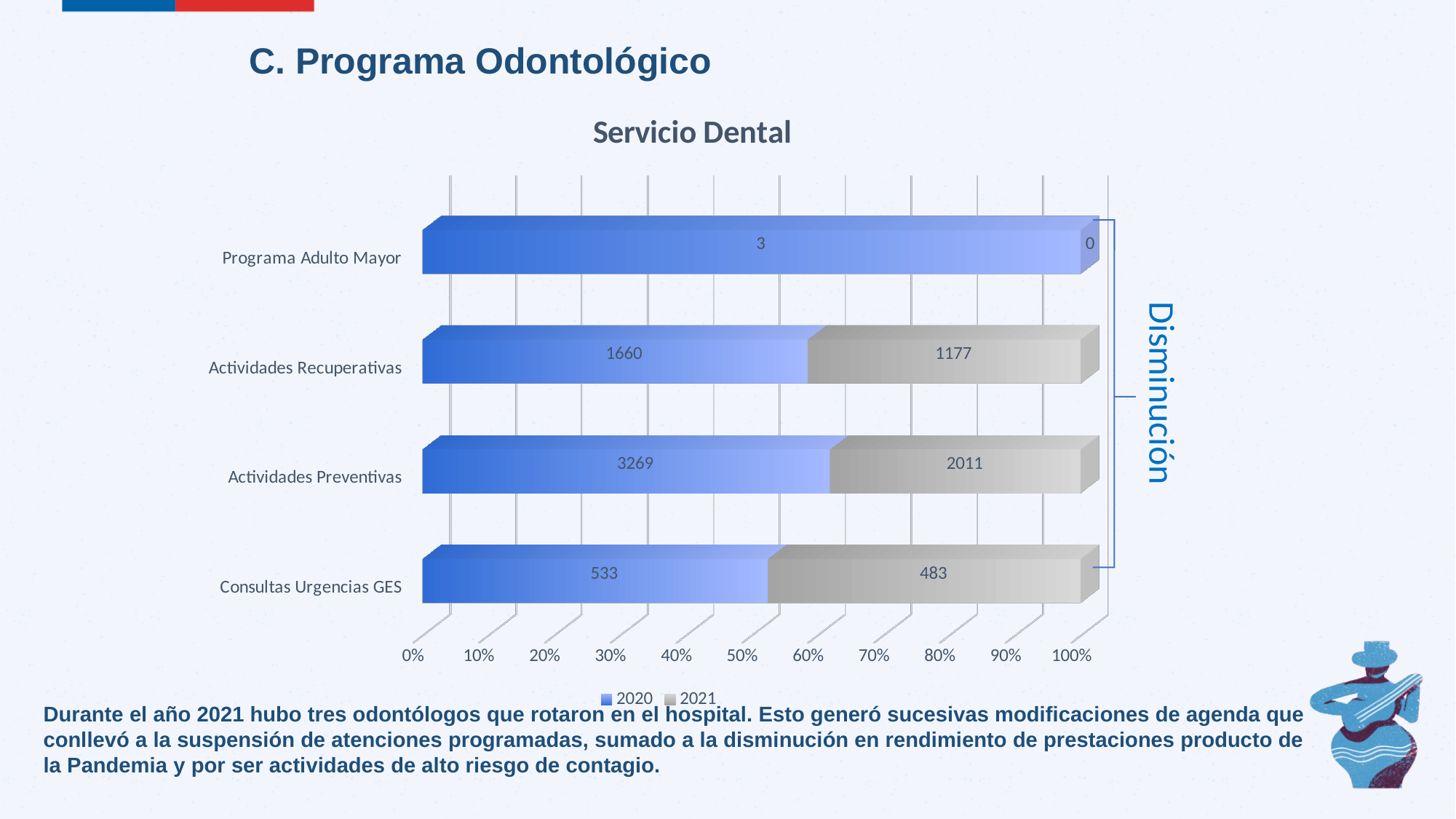

C. Programa Odontológico

[unsupported chart]

Disminución
Durante el año 2021 hubo tres odontólogos que rotaron en el hospital. Esto generó sucesivas modificaciones de agenda que conllevó a la suspensión de atenciones programadas, sumado a la disminución en rendimiento de prestaciones producto de la Pandemia y por ser actividades de alto riesgo de contagio.